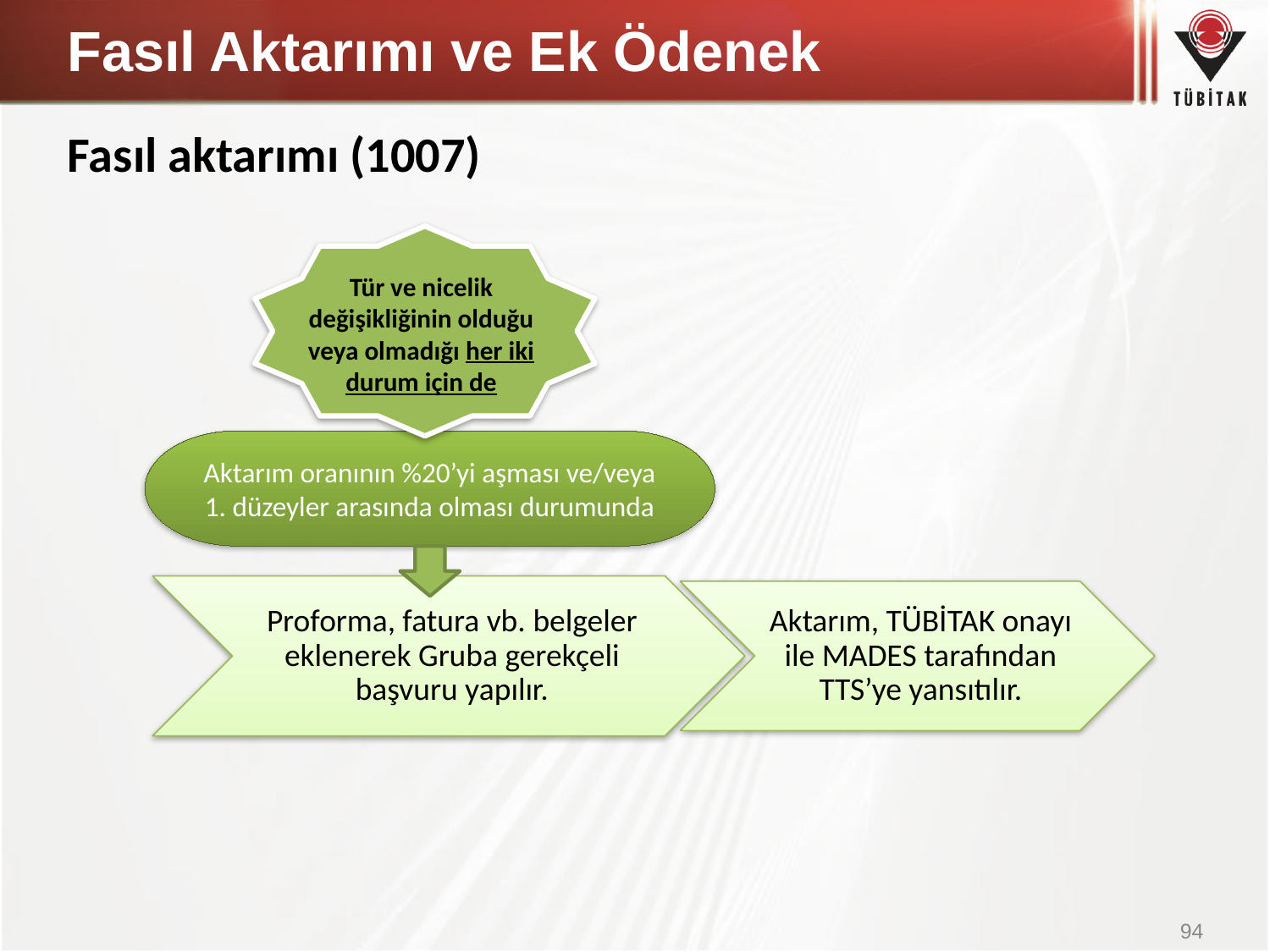

# Fasıl Aktarımı ve Ek Ödenek
Fasıl aktarımı (1007)

Tür ve nicelik değişikliğinin olduğu veya olmadığı her iki durum için de
Proforma, fatura vb. belgeler eklenerek Gruba gerekçeli başvuru yapılır.
Aktarım, TÜBİTAK onayı ile MADES tarafından TTS’ye yansıtılır.
Aktarım oranının %20’yi aşması ve/veya 1. düzeyler arasında olması durumunda

94